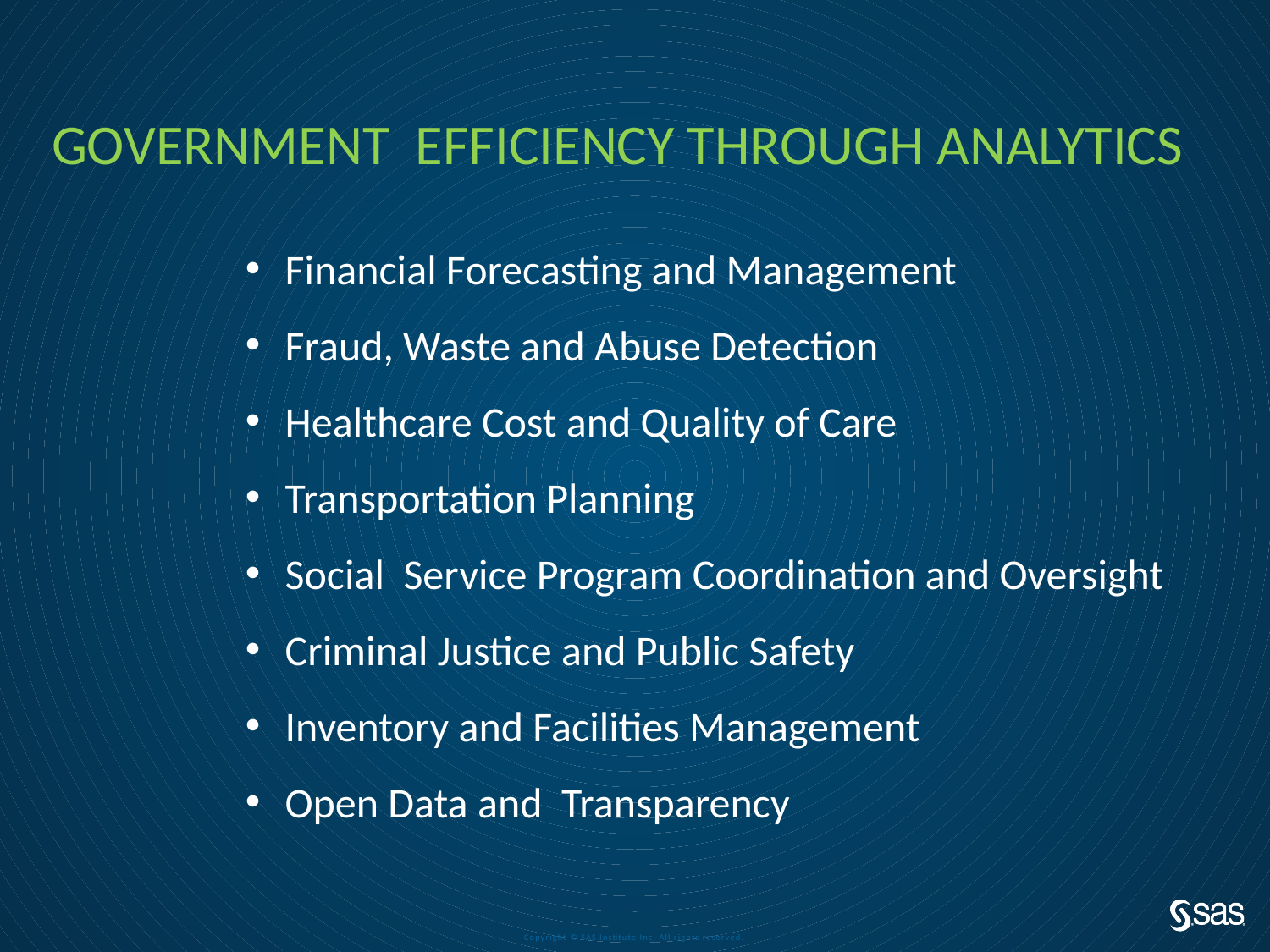

Government  Efficiency through Analytics
Financial Forecasting and Management
Fraud, Waste and Abuse Detection
Healthcare Cost and Quality of Care
Transportation Planning
Social  Service Program Coordination and Oversight
Criminal Justice and Public Safety
Inventory and Facilities Management
Open Data and  Transparency